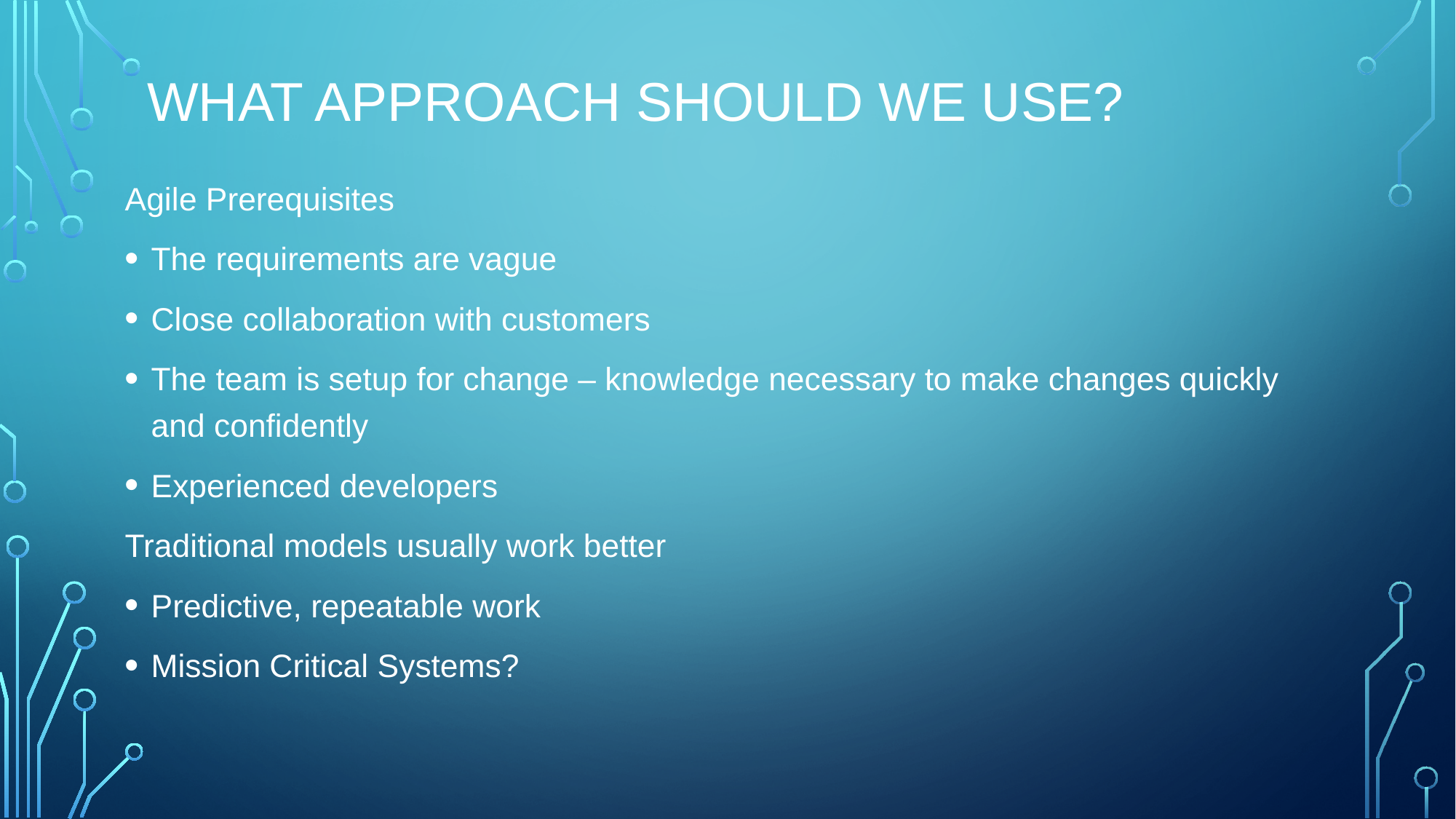

# What approach should We use?
Agile Prerequisites
The requirements are vague
Close collaboration with customers
The team is setup for change – knowledge necessary to make changes quickly and confidently
Experienced developers
Traditional models usually work better
Predictive, repeatable work
Mission Critical Systems?